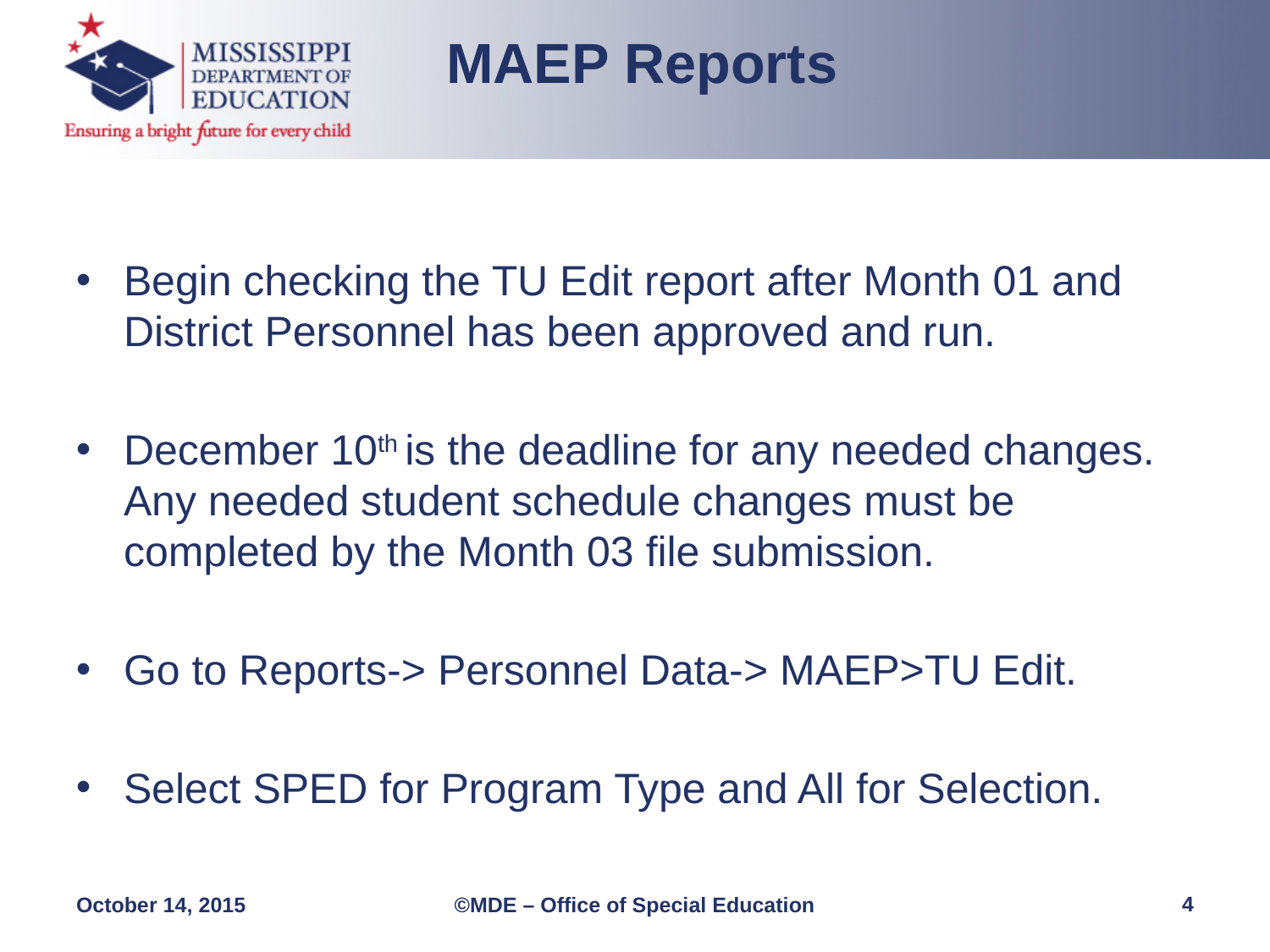

MAEP Reports

Begin checking the TU Edit report after Month 01 and District Personnel has been approved and run.

December 10th is the deadline for any needed changes. Any needed student schedule changes must be completed by the Month 03 file submission.

Go to Reports-> Personnel Data-> MAEP>TU Edit.

Select SPED for Program Type and All for Selection.

4
October 14, 2015
©MDE – Office of Special Education